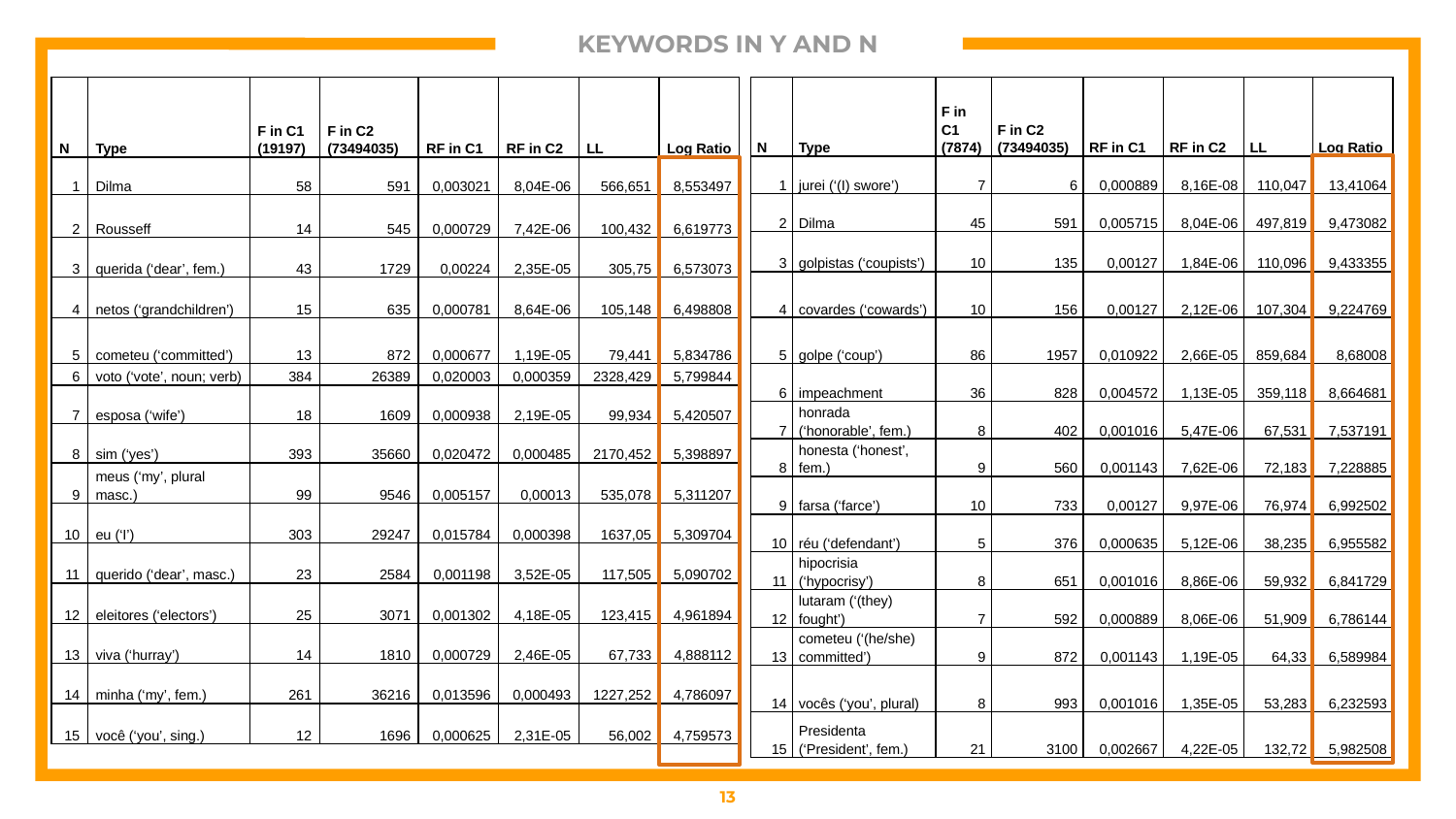

# KEYWORDS IN Y AND N
| N | Type | F in C1 (19197) | F in C2 (73494035) | RF in C1 | RF in C2 | LL | Log Ratio |
| --- | --- | --- | --- | --- | --- | --- | --- |
| 1 | Dilma | 58 | 591 | 0,003021 | 8,04E-06 | 566,651 | 8,553497 |
| 2 | Rousseff | 14 | 545 | 0,000729 | 7,42E-06 | 100,432 | 6,619773 |
| 3 | querida (‘dear’, fem.) | 43 | 1729 | 0,00224 | 2,35E-05 | 305,75 | 6,573073 |
| 4 | netos (‘grandchildren’) | 15 | 635 | 0,000781 | 8,64E-06 | 105,148 | 6,498808 |
| 5 | cometeu (‘committed’) | 13 | 872 | 0,000677 | 1,19E-05 | 79,441 | 5,834786 |
| 6 | voto (‘vote’, noun; verb) | 384 | 26389 | 0,020003 | 0,000359 | 2328,429 | 5,799844 |
| 7 | esposa (‘wife’) | 18 | 1609 | 0,000938 | 2,19E-05 | 99,934 | 5,420507 |
| 8 | sim (‘yes’) | 393 | 35660 | 0,020472 | 0,000485 | 2170,452 | 5,398897 |
| 9 | meus (‘my’, plural masc.) | 99 | 9546 | 0,005157 | 0,00013 | 535,078 | 5,311207 |
| 10 | eu (‘I’) | 303 | 29247 | 0,015784 | 0,000398 | 1637,05 | 5,309704 |
| 11 | querido (‘dear’, masc.) | 23 | 2584 | 0,001198 | 3,52E-05 | 117,505 | 5,090702 |
| 12 | eleitores (‘electors’) | 25 | 3071 | 0,001302 | 4,18E-05 | 123,415 | 4,961894 |
| 13 | viva (‘hurray’) | 14 | 1810 | 0,000729 | 2,46E-05 | 67,733 | 4,888112 |
| 14 | minha (‘my’, fem.) | 261 | 36216 | 0,013596 | 0,000493 | 1227,252 | 4,786097 |
| 15 | você (‘you’, sing.) | 12 | 1696 | 0,000625 | 2,31E-05 | 56,002 | 4,759573 |
| N | Type | F in C1 (7874) | F in C2 (73494035) | RF in C1 | RF in C2 | LL | Log Ratio |
| --- | --- | --- | --- | --- | --- | --- | --- |
| 1 | jurei (‘(I) swore’) | 7 | 6 | 0,000889 | 8,16E-08 | 110,047 | 13,41064 |
| 2 | Dilma | 45 | 591 | 0,005715 | 8,04E-06 | 497,819 | 9,473082 |
| 3 | golpistas (‘coupists’) | 10 | 135 | 0,00127 | 1,84E-06 | 110,096 | 9,433355 |
| 4 | covardes (‘cowards’) | 10 | 156 | 0,00127 | 2,12E-06 | 107,304 | 9,224769 |
| 5 | golpe (‘coup’) | 86 | 1957 | 0,010922 | 2,66E-05 | 859,684 | 8,68008 |
| 6 | impeachment | 36 | 828 | 0,004572 | 1,13E-05 | 359,118 | 8,664681 |
| 7 | honrada (‘honorable’, fem.) | 8 | 402 | 0,001016 | 5,47E-06 | 67,531 | 7,537191 |
| 8 | honesta (‘honest’, fem.) | 9 | 560 | 0,001143 | 7,62E-06 | 72,183 | 7,228885 |
| 9 | farsa (‘farce’) | 10 | 733 | 0,00127 | 9,97E-06 | 76,974 | 6,992502 |
| 10 | réu (‘defendant’) | 5 | 376 | 0,000635 | 5,12E-06 | 38,235 | 6,955582 |
| 11 | hipocrisia (‘hypocrisy’) | 8 | 651 | 0,001016 | 8,86E-06 | 59,932 | 6,841729 |
| 12 | lutaram (‘(they) fought’) | 7 | 592 | 0,000889 | 8,06E-06 | 51,909 | 6,786144 |
| 13 | cometeu (‘(he/she) committed’) | 9 | 872 | 0,001143 | 1,19E-05 | 64,33 | 6,589984 |
| 14 | vocês (‘you’, plural) | 8 | 993 | 0,001016 | 1,35E-05 | 53,283 | 6,232593 |
| 15 | Presidenta (‘President’, fem.) | 21 | 3100 | 0,002667 | 4,22E-05 | 132,72 | 5,982508 |

13